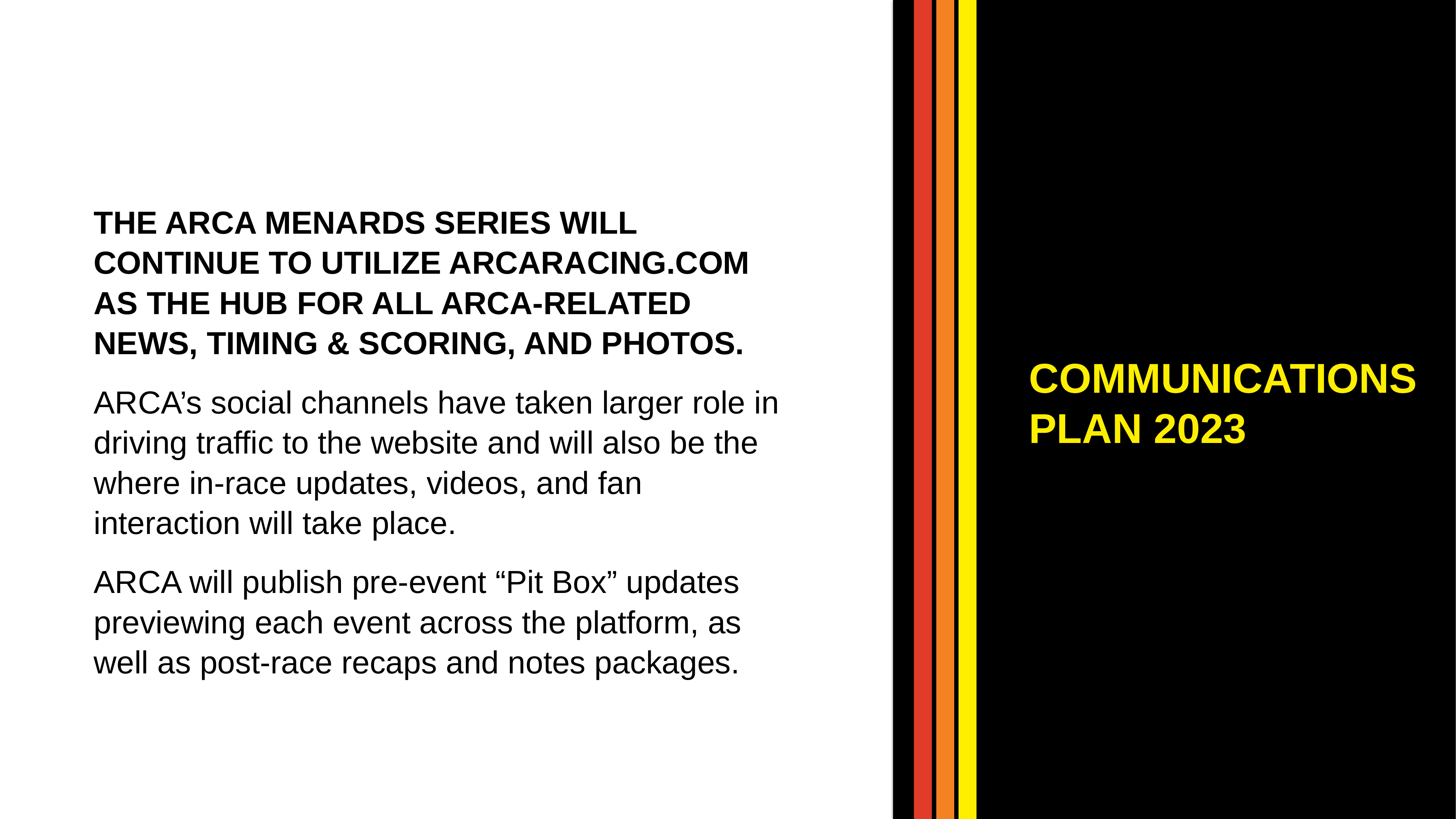

THE ARCA MENARDS SERIES WILL CONTINUE TO UTILIZE ARCARACING.COM AS THE HUB FOR ALL ARCA-RELATED NEWS, TIMING & SCORING, AND PHOTOS.
ARCA’s social channels have taken larger role in driving traffic to the website and will also be the where in-race updates, videos, and fan interaction will take place. ​
ARCA will publish pre-event “Pit Box” updates previewing each event across the platform, as well as post-race recaps and notes packages.
COMMUNICATIONS
PLAN 2023

14